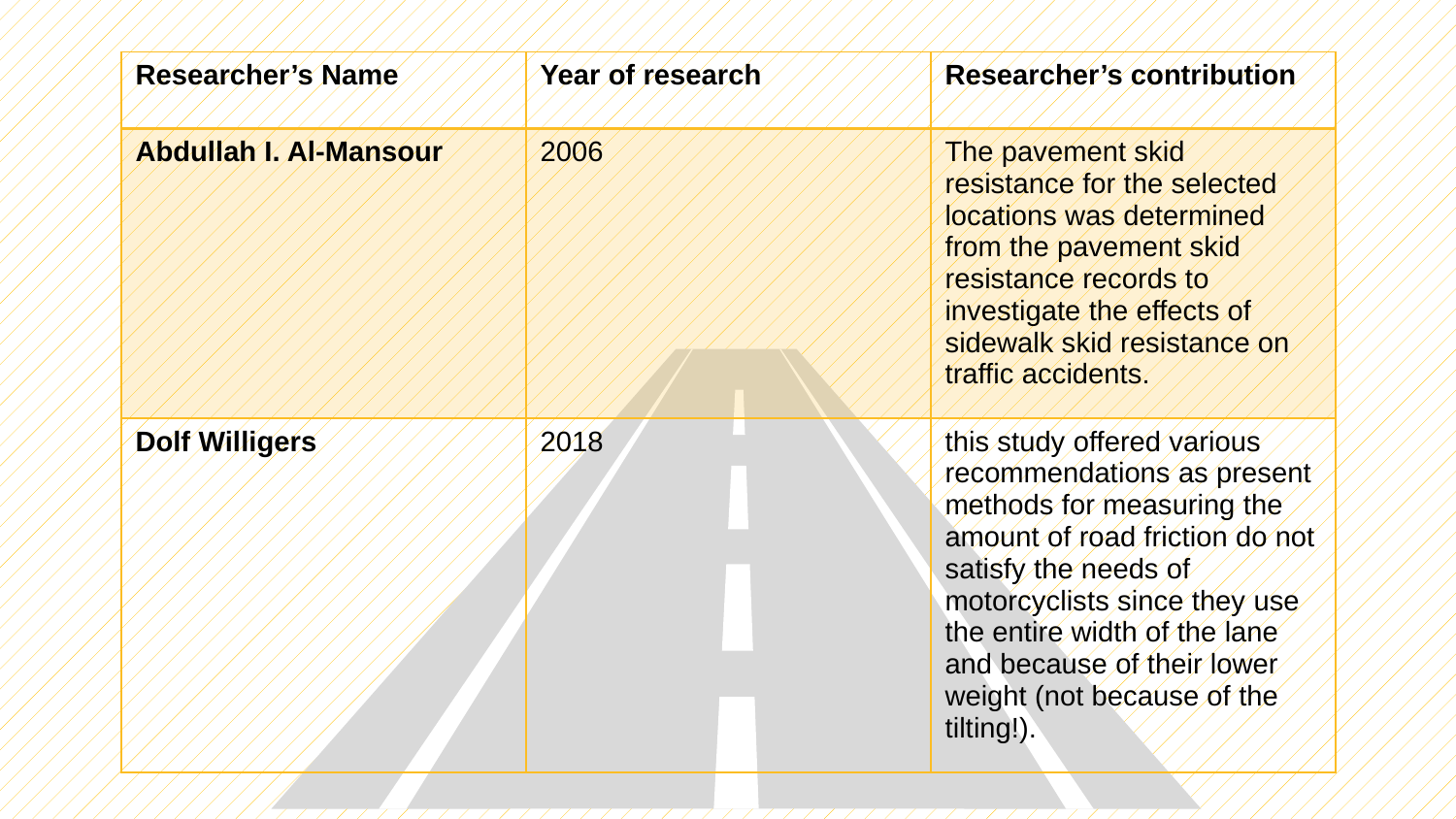

| Researcher’s Name | Year of research | Researcher’s contribution |
| --- | --- | --- |
| Abdullah I. Al-Mansour | 2006 | The pavement skid resistance for the selected locations was determined from the pavement skid resistance records to investigate the effects of sidewalk skid resistance on traffic accidents. |
| Dolf Willigers | 2018 | this study offered various recommendations as present methods for measuring the amount of road friction do not satisfy the needs of motorcyclists since they use the entire width of the lane and because of their lower weight (not because of the tilting!). |